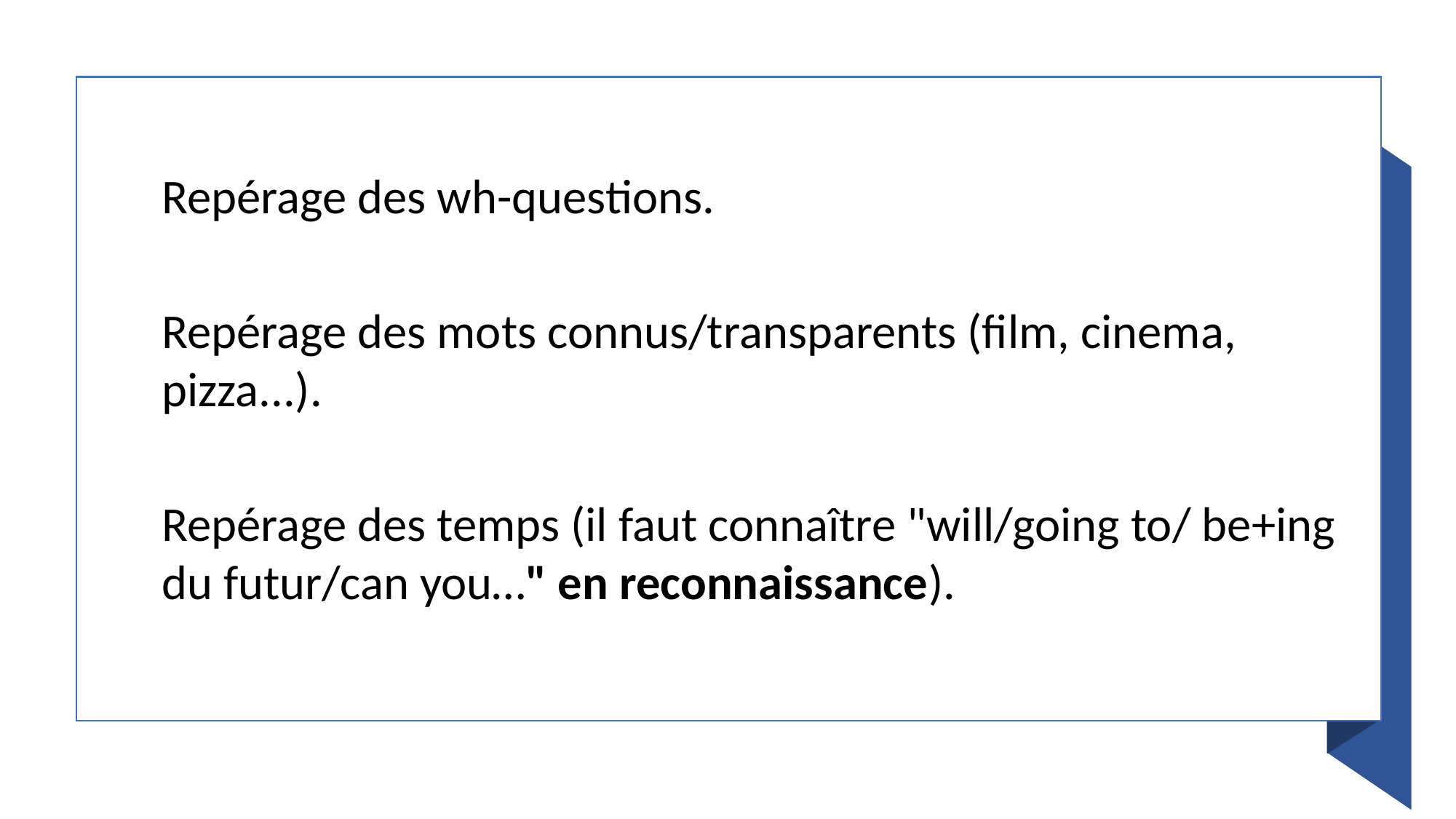

Repérage des wh-questions.

Repérage des mots connus/transparents (film, cinema, pizza...).

Repérage des temps (il faut connaître "will/going to/ be+ing du futur/can you…" en reconnaissance).